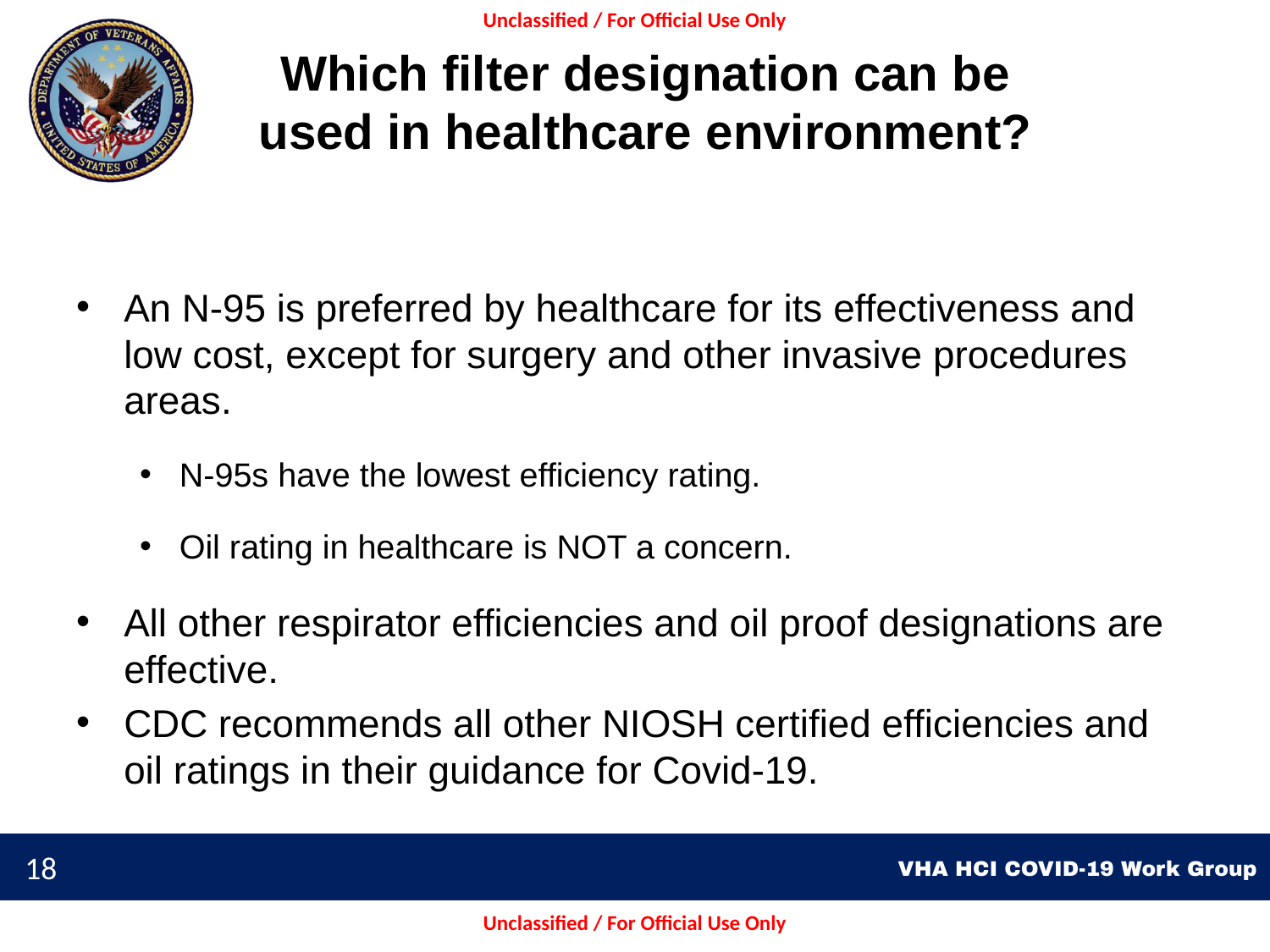

# Which filter designation can be used in healthcare environment?

An N-95 is preferred by healthcare for its effectiveness and low cost, except for surgery and other invasive procedures areas.

N-95s have the lowest efficiency rating.

Oil rating in healthcare is NOT a concern.

All other respirator efficiencies and oil proof designations are effective.
CDC recommends all other NIOSH certified efficiencies and oil ratings in their guidance for Covid-19.